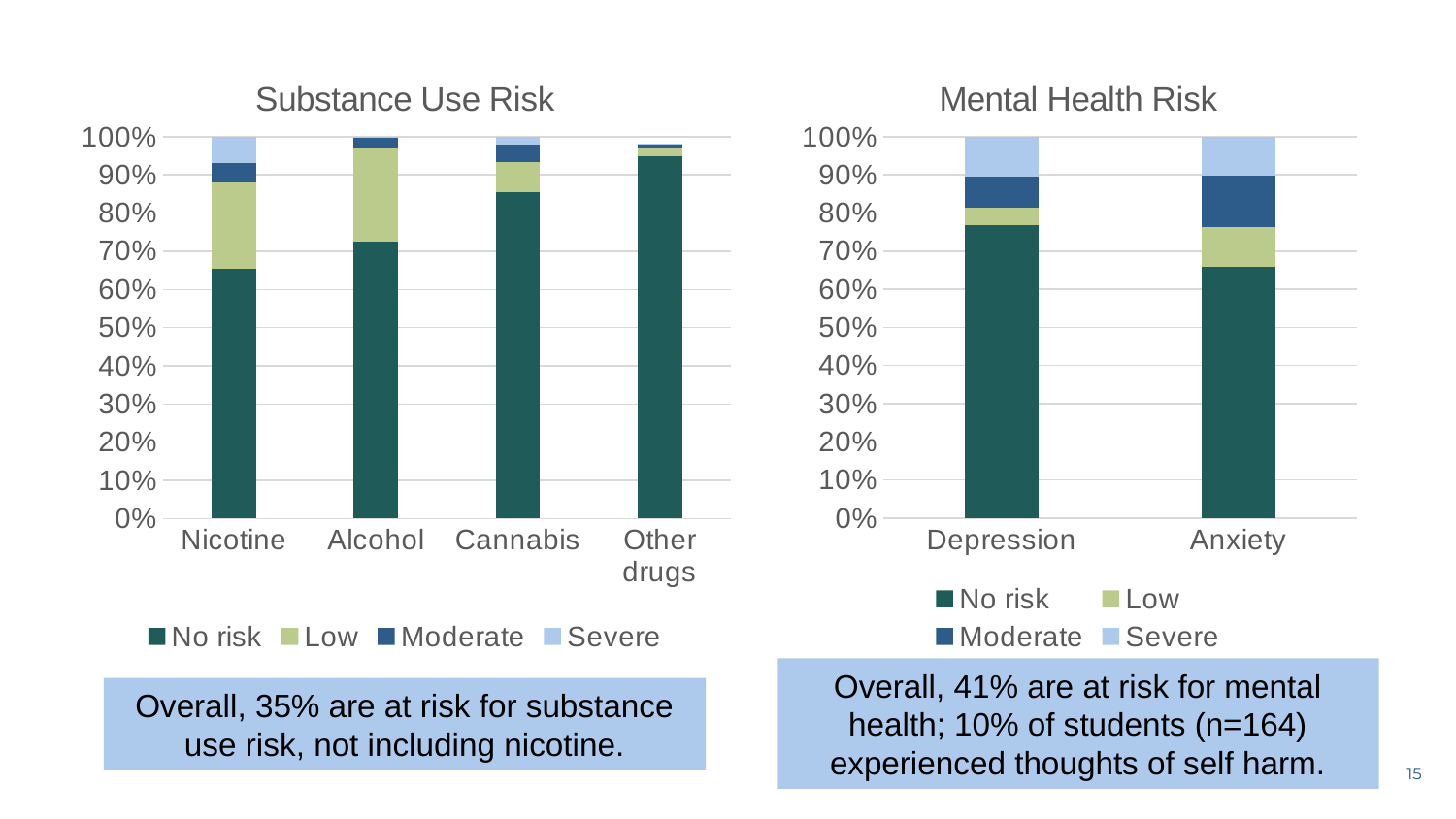

### Chart: Substance Use Risk

| Category | No risk | Low | Moderate | Severe |
|---|---|---|---|---|
| Nicotine | 0.653 | 0.228 | 0.05 | 0.069 |
| Alcohol | 0.724 | 0.245 | 0.027 | 0.004 |
| Cannabis | 0.854 | 0.079 | 0.046 | 0.033 |
| Other drugs | 0.948 | 0.02 | 0.012 | 0.002 |

### Chart: Mental Health Risk

| Category | No risk | Low | Moderate | Severe |
|---|---|---|---|---|
| Depression | 0.769 | 0.045 | 0.08 | 0.106 |
| Anxiety | 0.659 | 0.105 | 0.134 | 0.101 |
Overall, 41% are at risk for mental health; 10% of students (n=164) experienced thoughts of self harm.
Overall, 35% are at risk for substance use risk, not including nicotine.
15